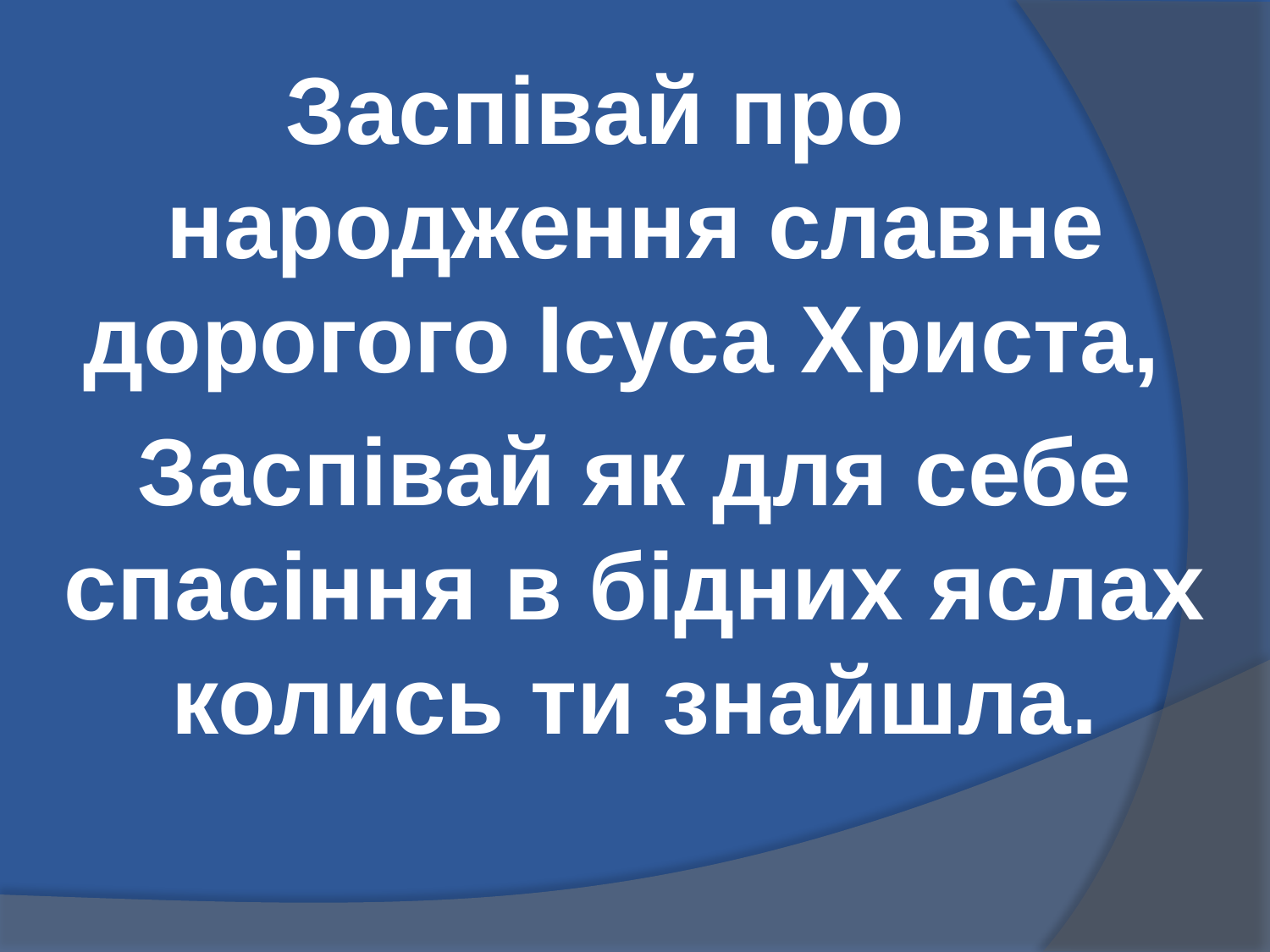

#
Заспівай про    народження славне дорогого Ісуса Христа,
Заспівай як для себе спасіння в бідних яслах колись ти знайшла.